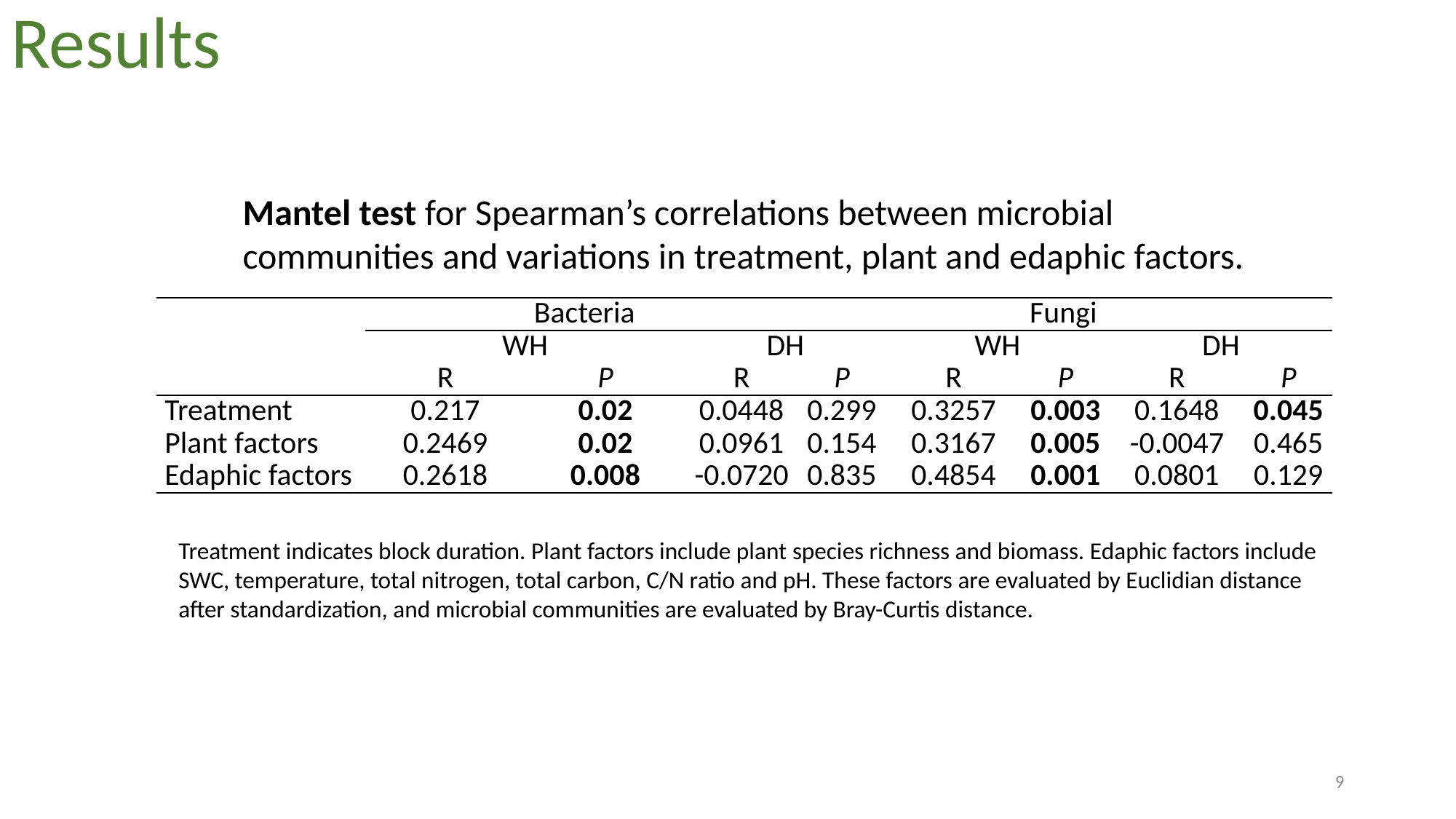

# Results
Mantel test for Spearman’s correlations between microbial communities and variations in treatment, plant and edaphic factors.
|  |  | Bacteria |  |  |  | Fungi |  |  |
| --- | --- | --- | --- | --- | --- | --- | --- | --- |
|  | WH |  | DH |  | WH |  | DH |  |
|  | R | P | R | P | R | P | R | P |
| Treatment | 0.217 | 0.02 | 0.0448 | 0.299 | 0.3257 | 0.003 | 0.1648 | 0.045 |
| Plant factors | 0.2469 | 0.02 | 0.0961 | 0.154 | 0.3167 | 0.005 | -0.0047 | 0.465 |
| Edaphic factors | 0.2618 | 0.008 | -0.0720 | 0.835 | 0.4854 | 0.001 | 0.0801 | 0.129 |
Treatment indicates block duration. Plant factors include plant species richness and biomass. Edaphic factors include SWC, temperature, total nitrogen, total carbon, C/N ratio and pH. These factors are evaluated by Euclidian distance after standardization, and microbial communities are evaluated by Bray-Curtis distance.
9